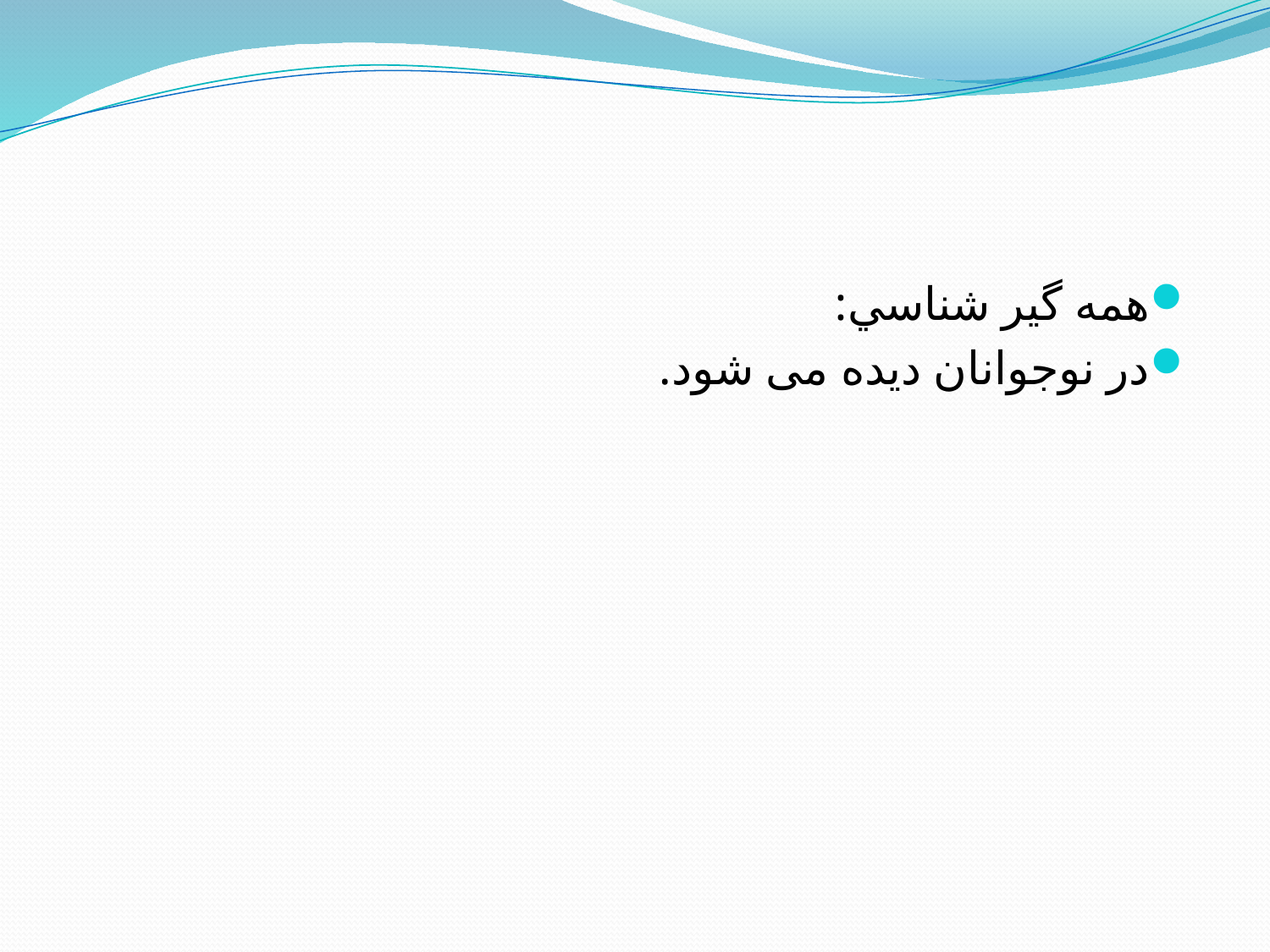

#
همه گير شناسي:
در نوجوانان دیده می شود.